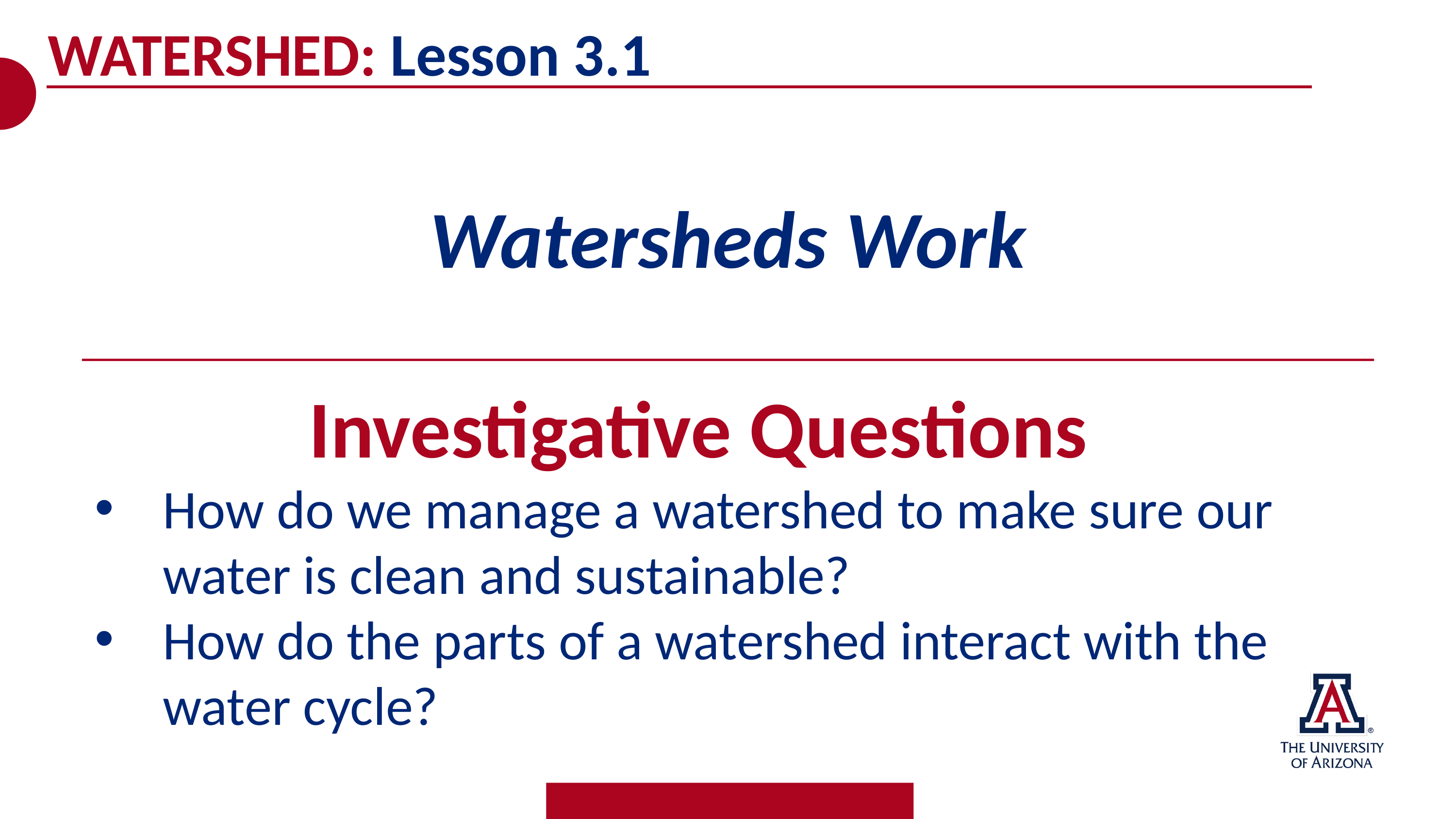

WATERSHED: Lesson 3.1

Watersheds Work

Investigative Questions
How do we manage a watershed to make sure our water is clean and sustainable?
How do the parts of a watershed interact with the water cycle?